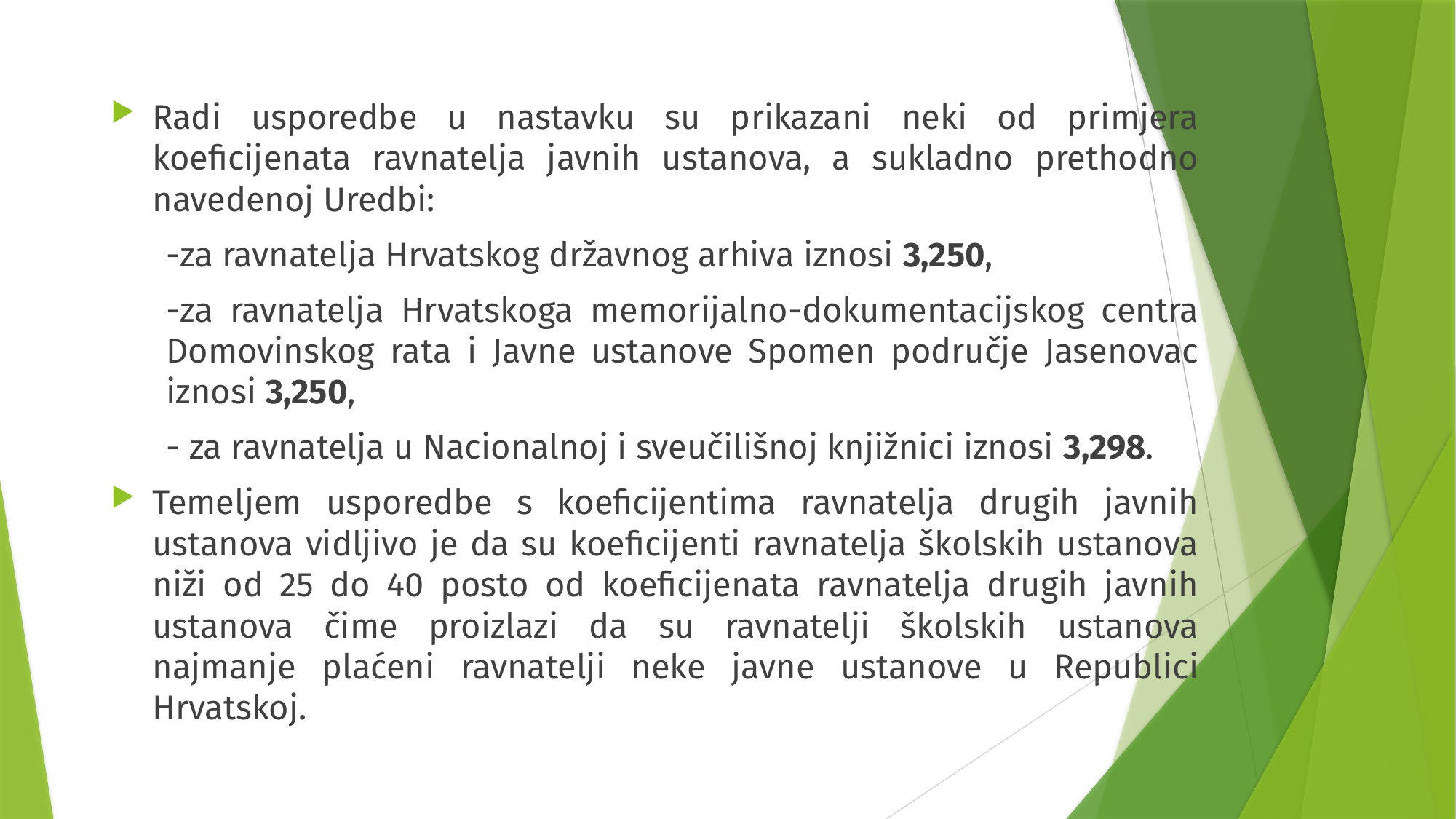

Radi usporedbe u nastavku su prikazani neki od primjera koeficijenata ravnatelja javnih ustanova, a sukladno prethodno navedenoj Uredbi:
-za ravnatelja Hrvatskog državnog arhiva iznosi 3,250,
-za ravnatelja Hrvatskoga memorijalno-dokumentacijskog centra Domovinskog rata i Javne ustanove Spomen područje Jasenovac iznosi 3,250,
- za ravnatelja u Nacionalnoj i sveučilišnoj knjižnici iznosi 3,298.
Temeljem usporedbe s koeficijentima ravnatelja drugih javnih ustanova vidljivo je da su koeficijenti ravnatelja školskih ustanova niži od 25 do 40 posto od koeficijenata ravnatelja drugih javnih ustanova čime proizlazi da su ravnatelji školskih ustanova najmanje plaćeni ravnatelji neke javne ustanove u Republici Hrvatskoj.